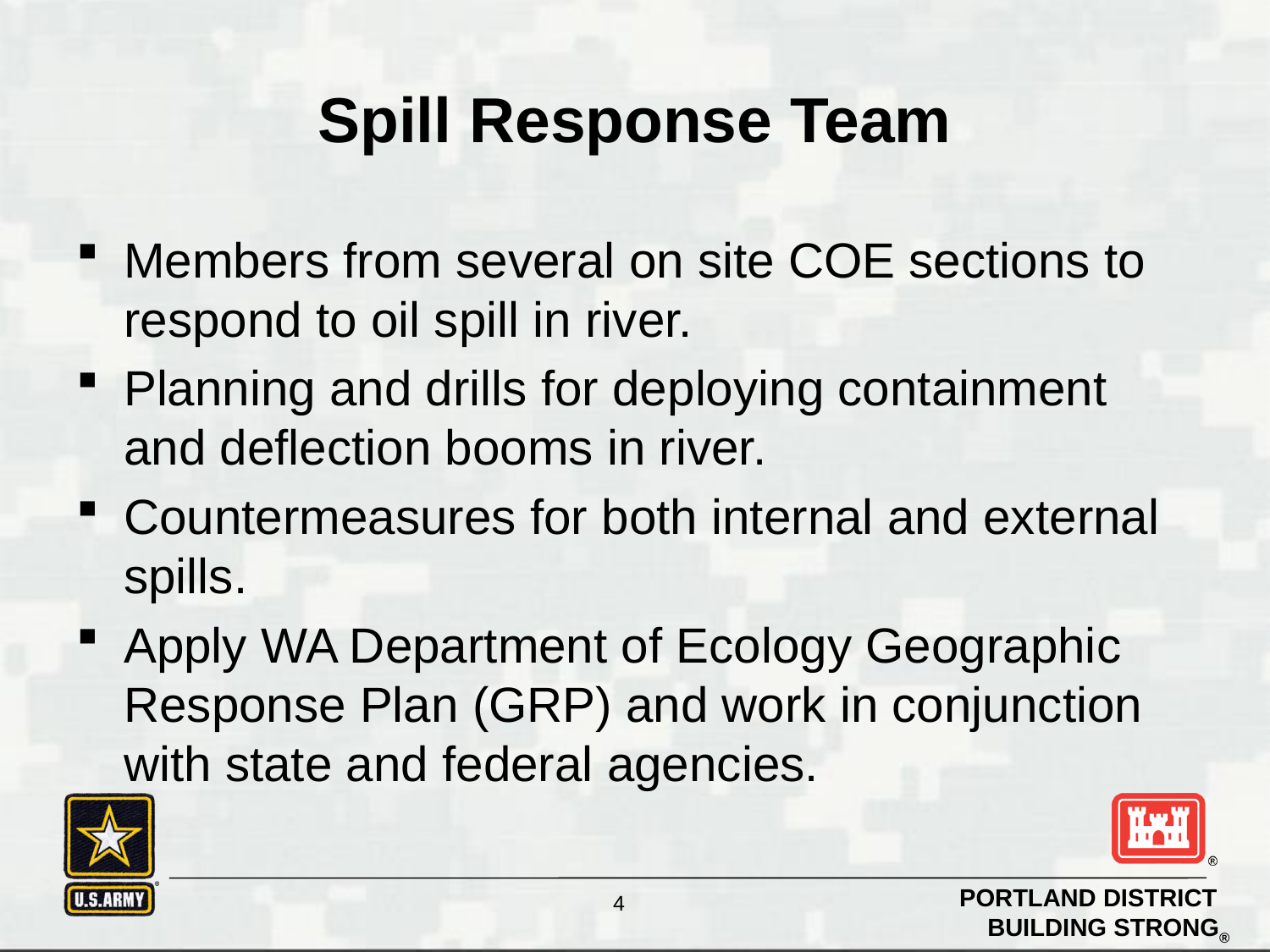

# Spill Response Team
Members from several on site COE sections to respond to oil spill in river.
Planning and drills for deploying containment and deflection booms in river.
Countermeasures for both internal and external spills.
Apply WA Department of Ecology Geographic Response Plan (GRP) and work in conjunction with state and federal agencies.